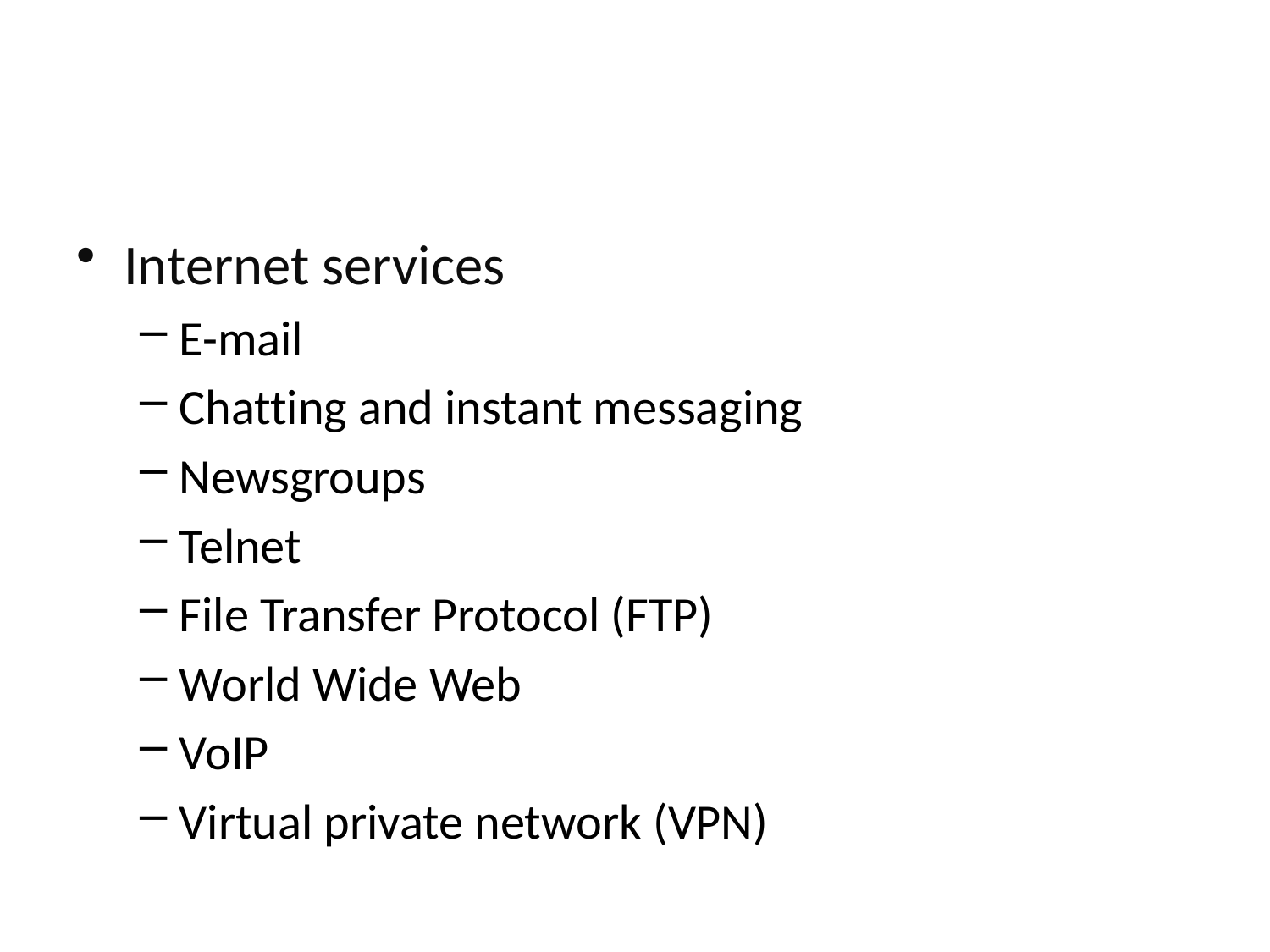

#
Internet services
E-mail
Chatting and instant messaging
Newsgroups
Telnet
File Transfer Protocol (FTP)
World Wide Web
VoIP
Virtual private network (VPN)